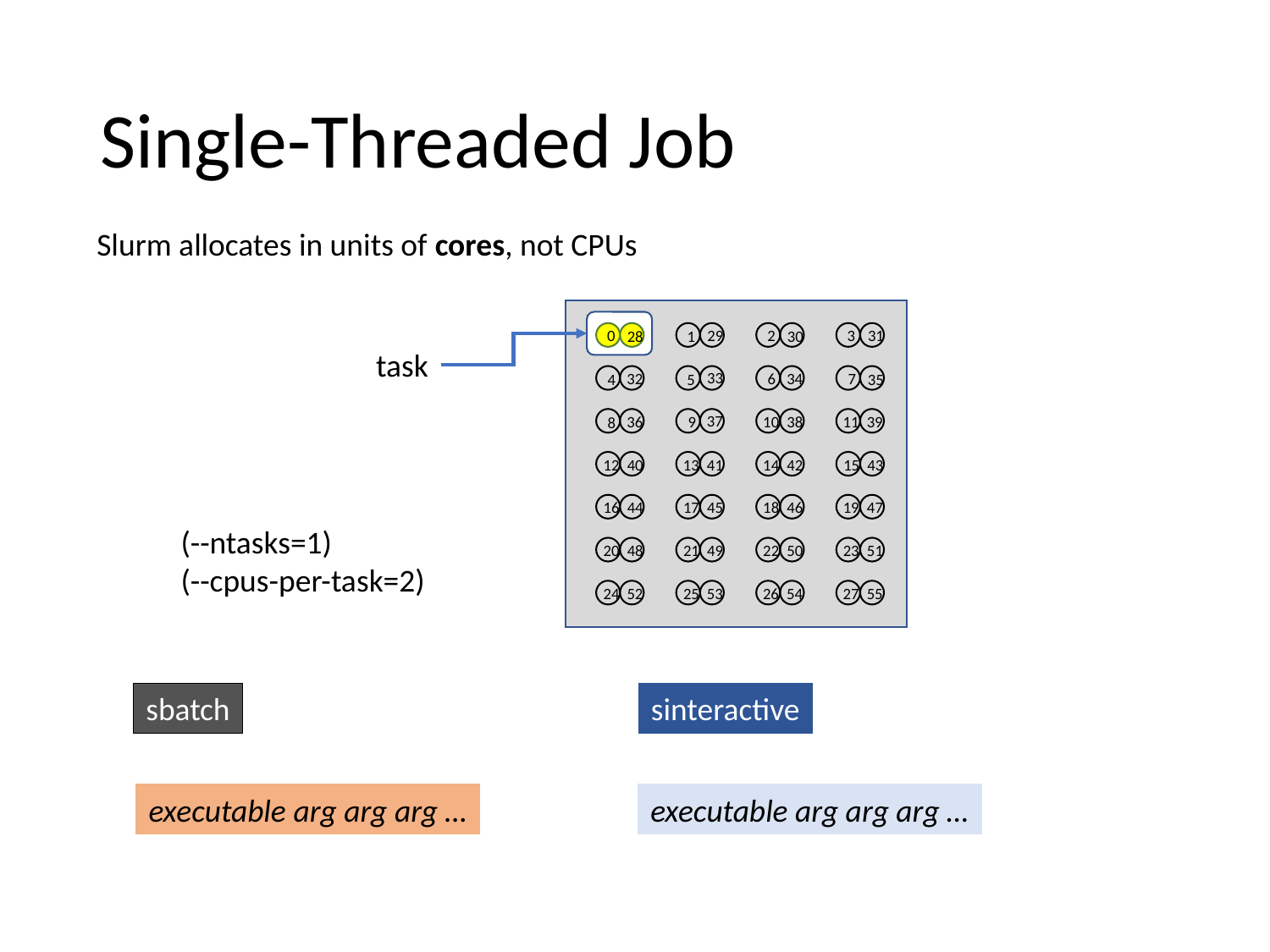

# Single-Threaded Job
Slurm allocates in units of cores, not CPUs

0
2
31
29
3
30
28
1

task
33
34
32
6
7
35
5
4

37
36
10
38
11
39
9
8

14
42
12
13
40
15
41
43

19
18
47
16
46
44
17
45

23
22
51
20
50
48
21
49

27
26
55
24
54
52
25
53

(--ntasks=1)
(--cpus-per-task=2)
sbatch
sinteractive
executable arg arg arg …
executable arg arg arg …